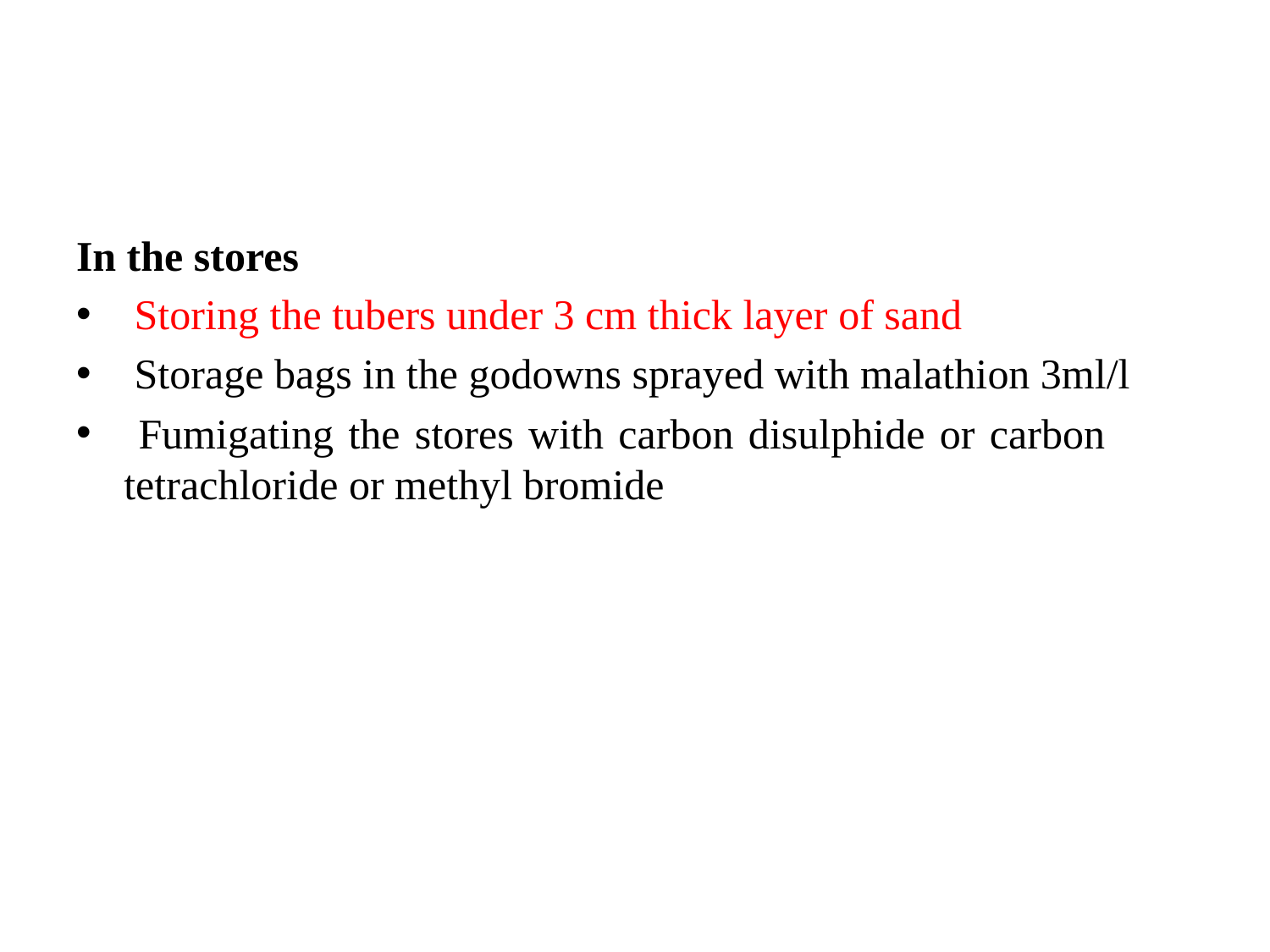

#
In the stores
 Storing the tubers under 3 cm thick layer of sand
 Storage bags in the godowns sprayed with malathion 3ml/l
 Fumigating the stores with carbon disulphide or carbon       tetrachloride or methyl bromide